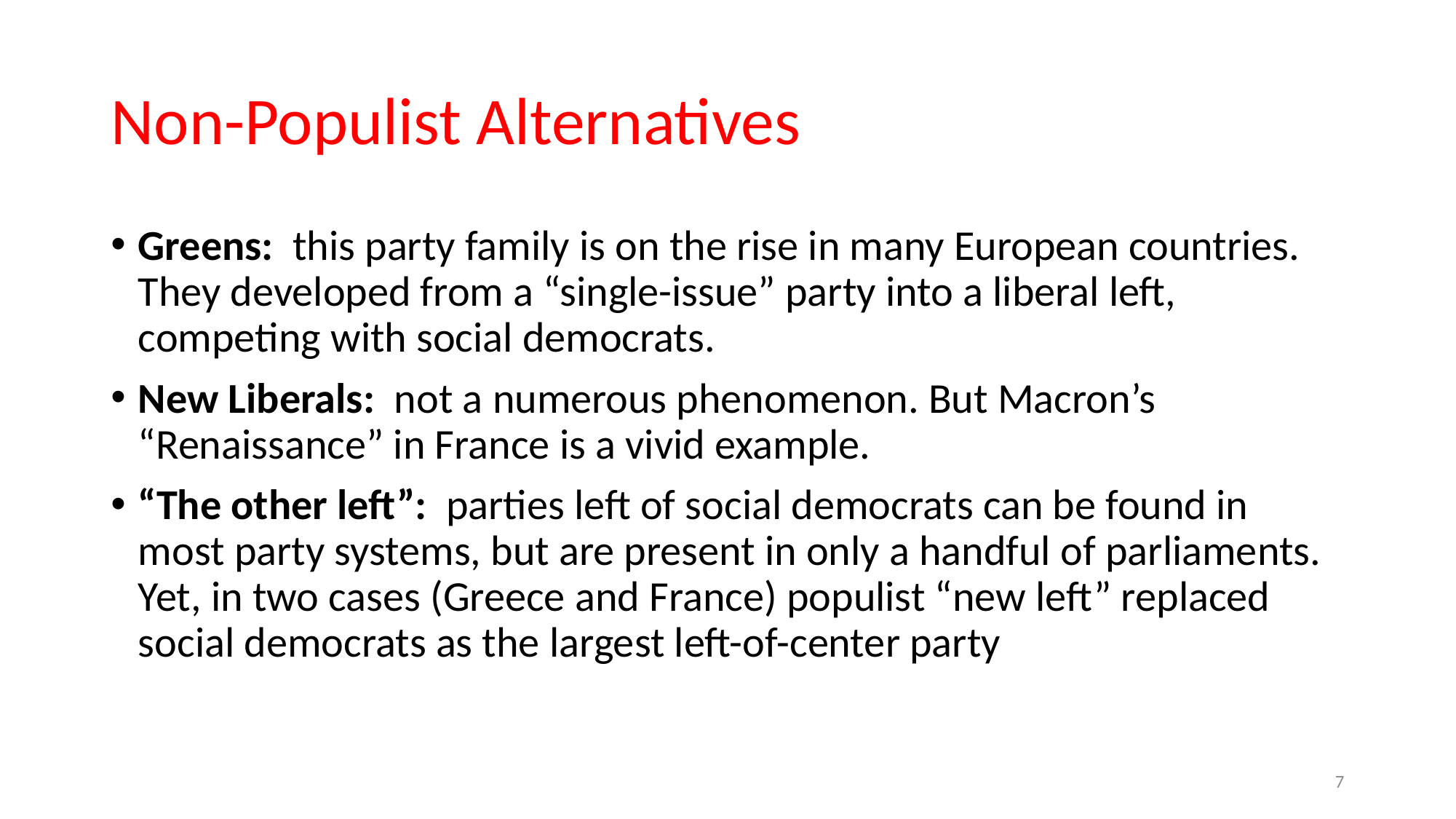

# Non-Populist Alternatives
Greens:  this party family is on the rise in many European countries. They developed from a “single-issue” party into a liberal left, competing with social democrats.
New Liberals:  not a numerous phenomenon. But Macron’s “Renaissance” in France is a vivid example.
“The other left”:  parties left of social democrats can be found in most party systems, but are present in only a handful of parliaments. Yet, in two cases (Greece and France) populist “new left” replaced social democrats as the largest left-of-center party

7